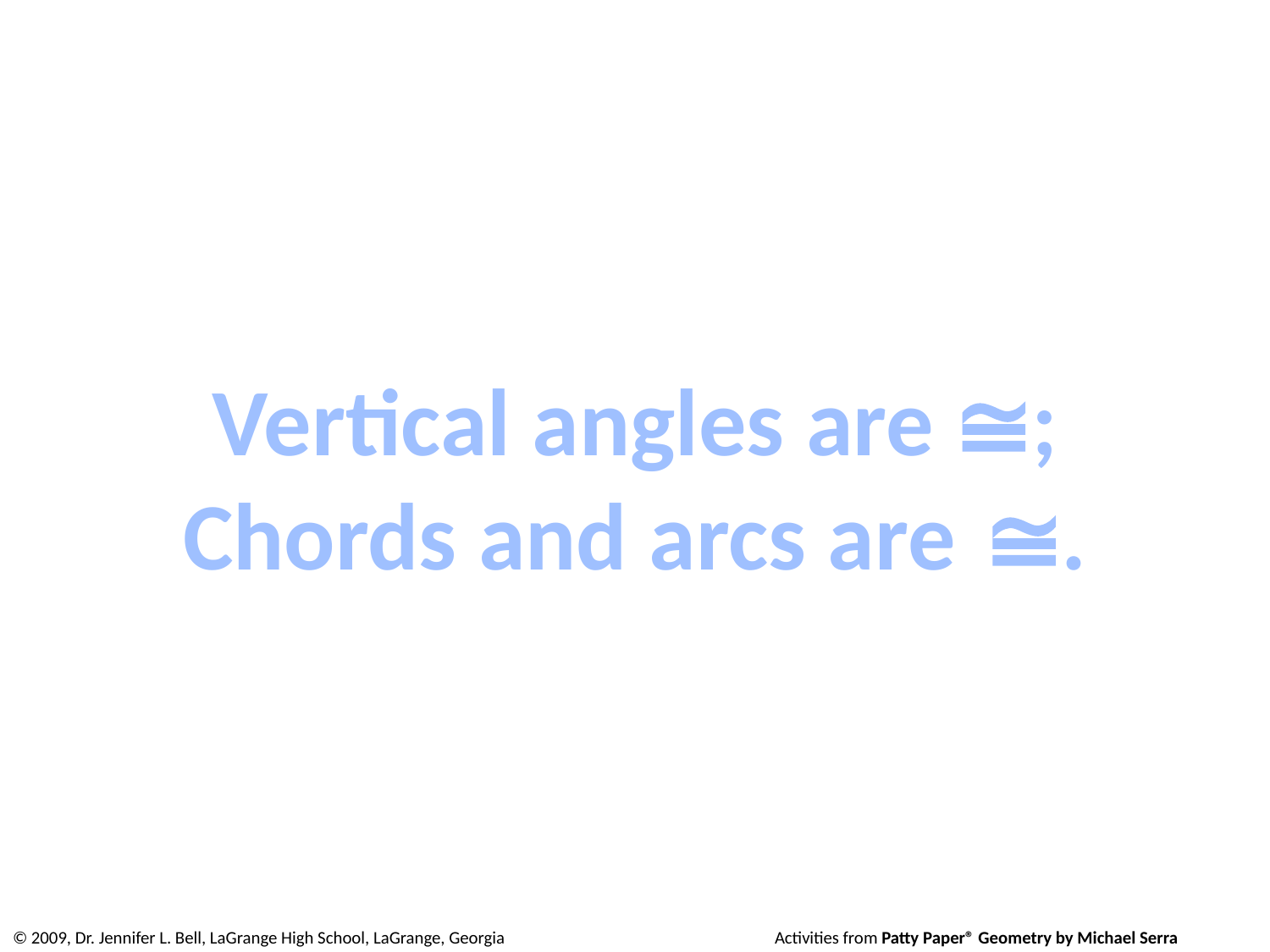

Vertical angles are ≅;
Chords and arcs are ≅.
© 2009, Dr. Jennifer L. Bell, LaGrange High School, LaGrange, Georgia			Activities from Patty Paper® Geometry by Michael Serra